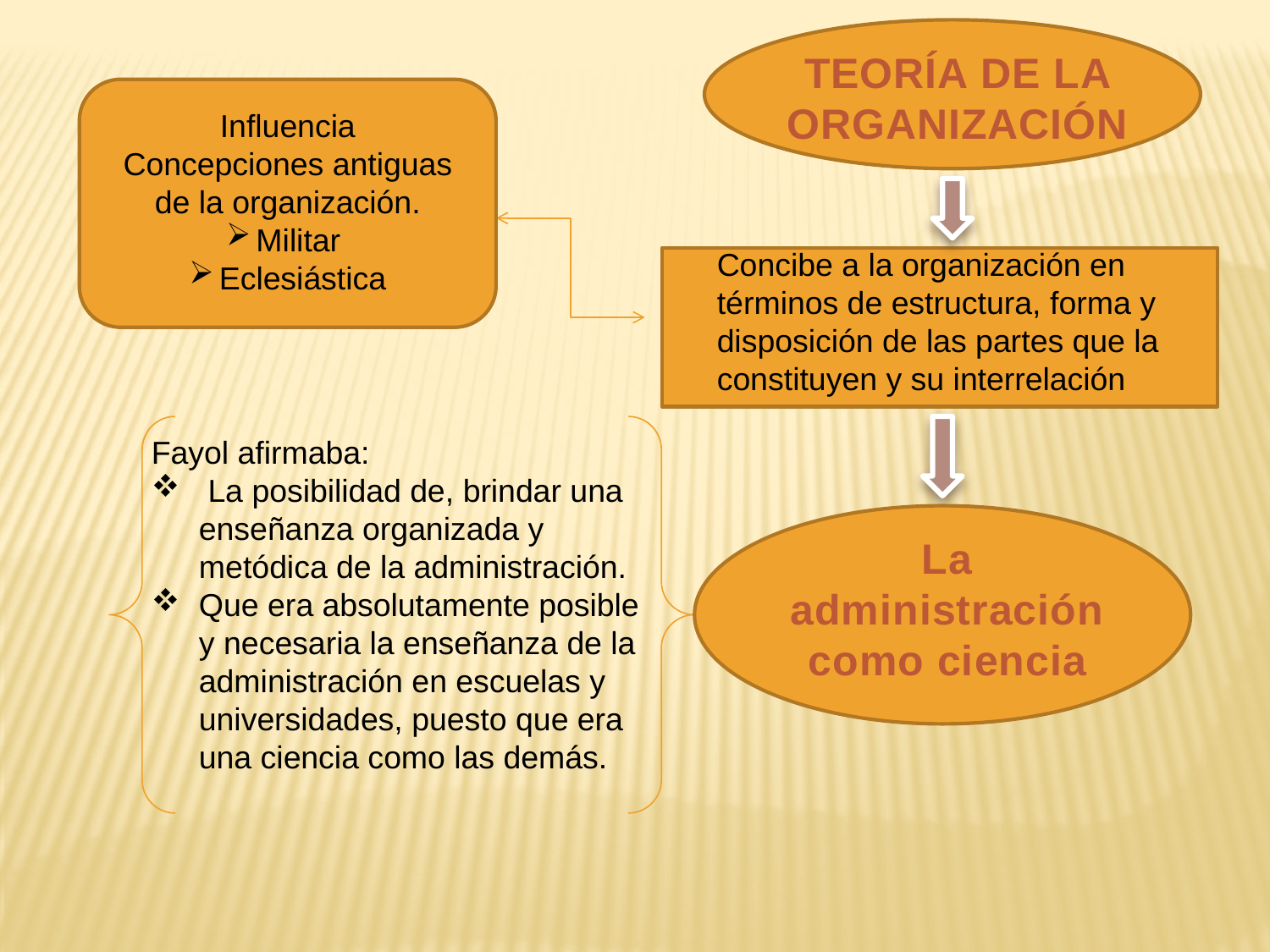

TEORÍA DE LA ORGANIZACIÓN

Influencia
Concepciones antiguas de la organización.
Militar
Eclesiástica

Concibe a la organización en términos de estructura, forma y disposición de las partes que la constituyen y su interrelación

Fayol afirmaba:
 La posibilidad de, brindar una enseñanza organizada y metódica de la administración.
Que era absolutamente posible y necesaria la enseñanza de la administración en escuelas y universidades, puesto que era una ciencia como las demás.

La administración como ciencia